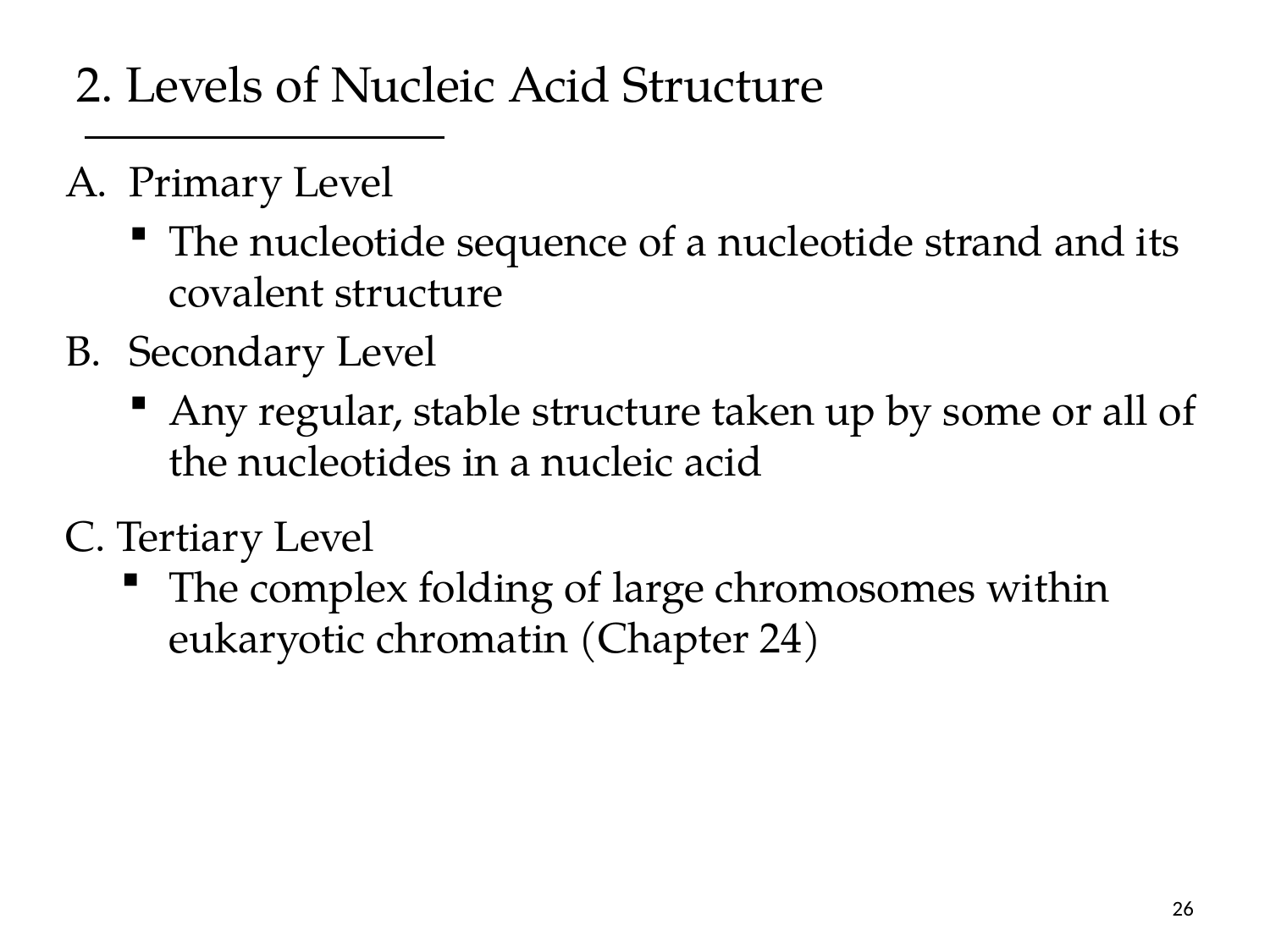

# 2. Levels of Nucleic Acid Structure
Primary Level
The nucleotide sequence of a nucleotide strand and its covalent structure
Secondary Level
Any regular, stable structure taken up by some or all of the nucleotides in a nucleic acid

C. Tertiary Level
The complex folding of large chromosomes within eukaryotic chromatin (Chapter 24)

26